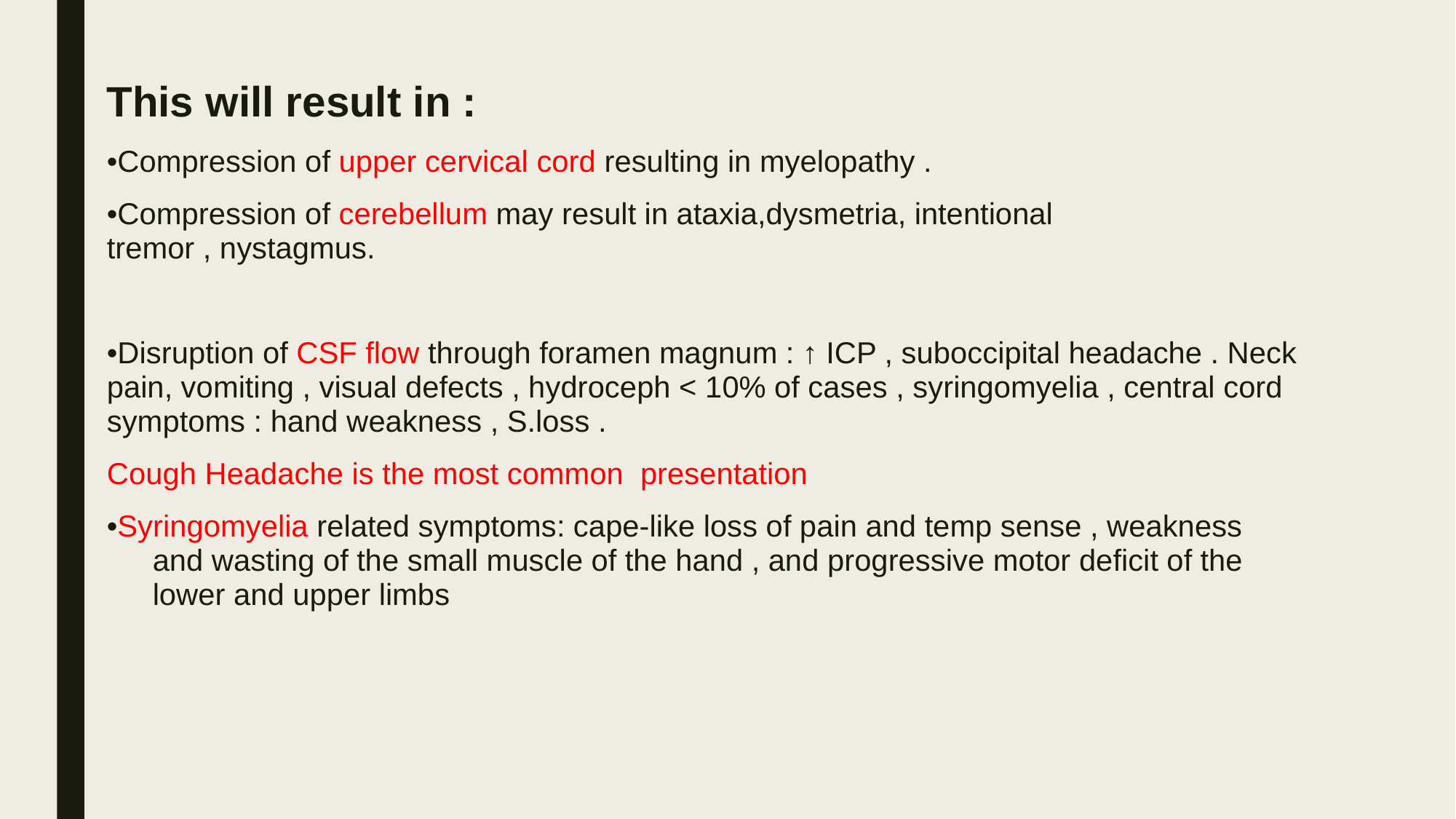

This will result in :
•Compression of upper cervical cord resulting in myelopathy .
•Compression of cerebellum may result in ataxia,dysmetria, intentional tremor , nystagmus.

•Disruption of CSF flow through foramen magnum : ↑ ICP , suboccipital headache . Neck pain, vomiting , visual defects , hydroceph < 10% of cases , syringomyelia , central cord symptoms : hand weakness , S.loss .
Cough Headache is the most common  presentation
•Syringomyelia related symptoms: cape-like loss of pain and temp sense , weakness and wasting of the small muscle of the hand , and progressive motor deficit of the lower and upper limbs